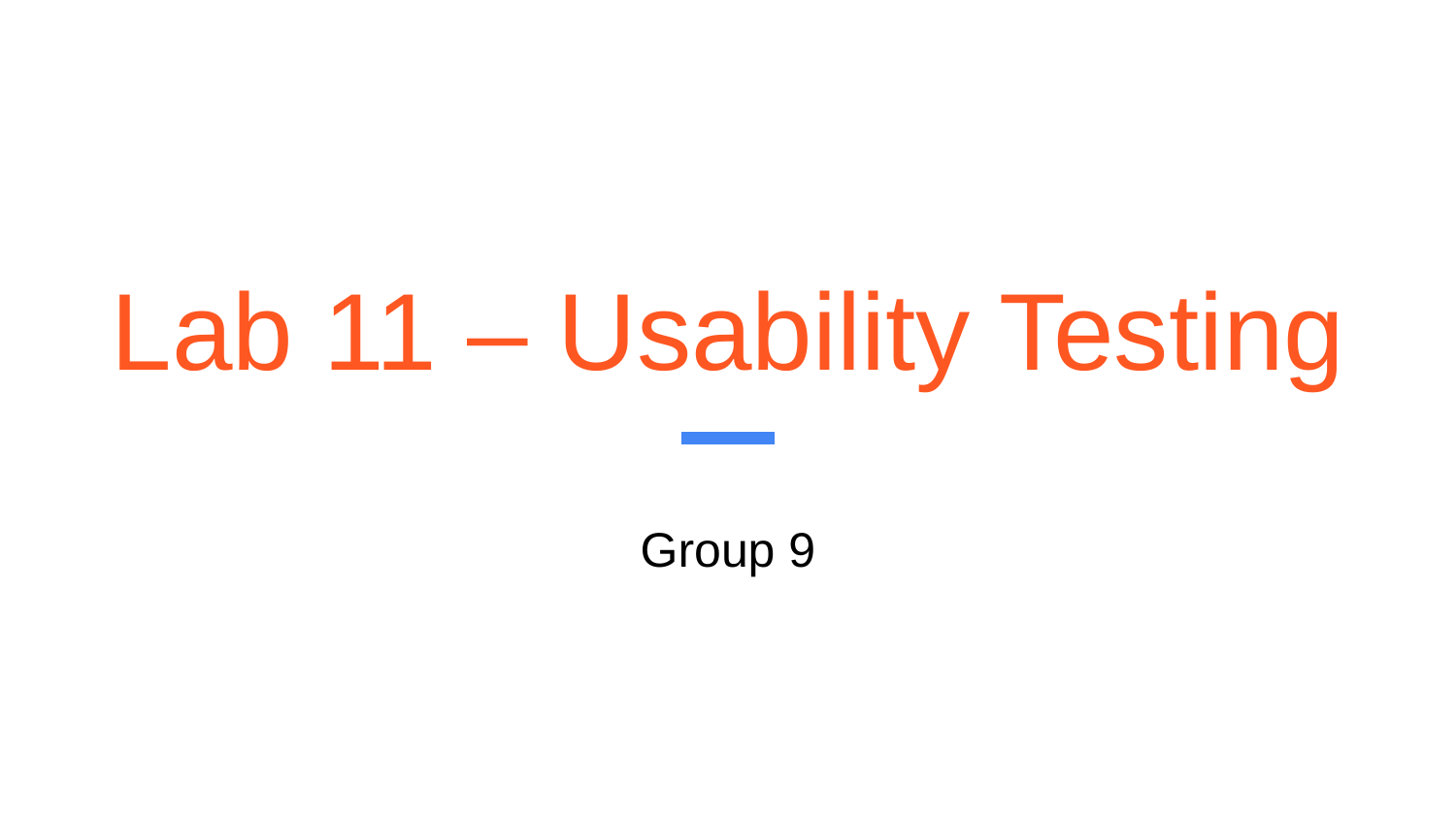

# Lab 11 – Usability Testing
Group 9